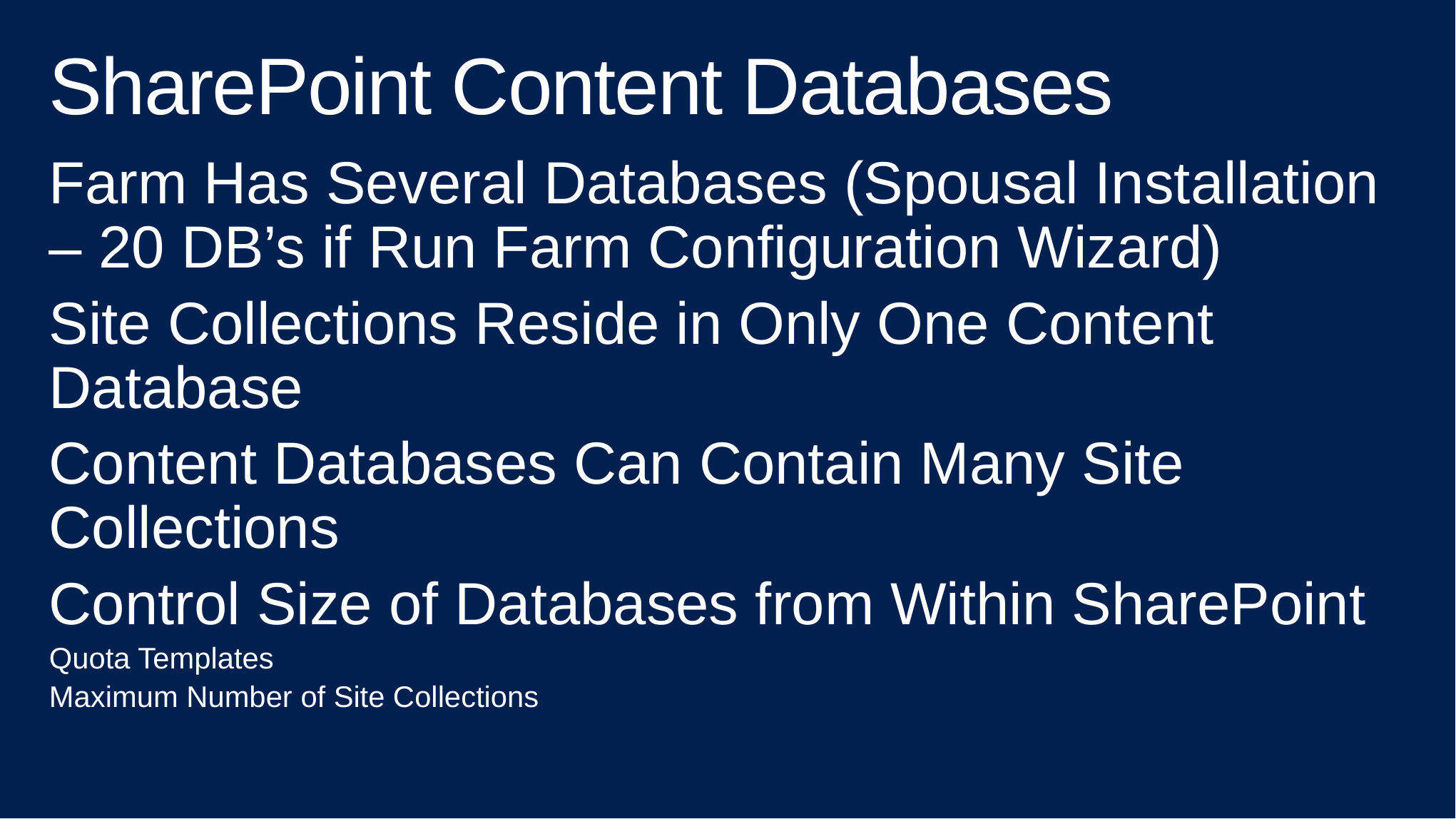

# SharePoint Content Databases
Farm Has Several Databases (Spousal Installation – 20 DB’s if Run Farm Configuration Wizard)
Site Collections Reside in Only One Content Database
Content Databases Can Contain Many Site Collections
Control Size of Databases from Within SharePoint
Quota Templates
Maximum Number of Site Collections